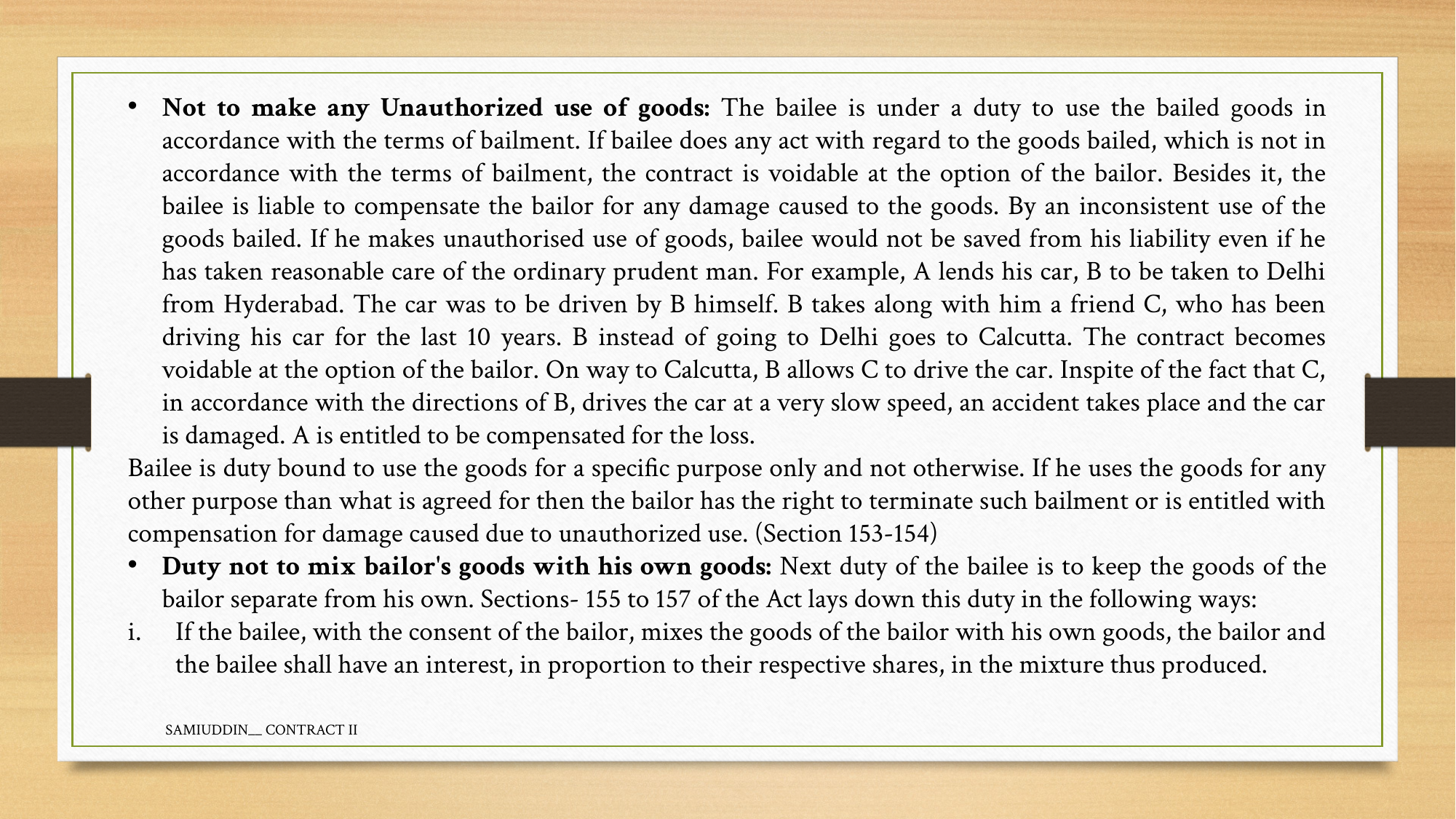

Not to make any Unauthorized use of goods: The bailee is under a duty to use the bailed goods in accordance with the terms of bailment. If bailee does any act with regard to the goods bailed, which is not in accordance with the terms of bailment, the contract is voidable at the option of the bailor. Besides it, the bailee is liable to compensate the bailor for any damage caused to the goods. By an inconsistent use of the goods bailed. If he makes unauthorised use of goods, bailee would not be saved from his liability even if he has taken reasonable care of the ordinary prudent man. For example, A lends his car, B to be taken to Delhi from Hyderabad. The car was to be driven by B himself. B takes along with him a friend C, who has been driving his car for the last 10 years. B instead of going to Delhi goes to Calcutta. The contract becomes voidable at the option of the bailor. On way to Calcutta, B allows C to drive the car. Inspite of the fact that C, in accordance with the directions of B, drives the car at a very slow speed, an accident takes place and the car is damaged. A is entitled to be compensated for the loss.
Bailee is duty bound to use the goods for a specific purpose only and not otherwise. If he uses the goods for any other purpose than what is agreed for then the bailor has the right to terminate such bailment or is entitled with compensation for damage caused due to unauthorized use. (Section 153-154)
Duty not to mix bailor's goods with his own goods: Next duty of the bailee is to keep the goods of the bailor separate from his own. Sections- 155 to 157 of the Act lays down this duty in the following ways:
If the bailee, with the consent of the bailor, mixes the goods of the bailor with his own goods, the bailor and the bailee shall have an interest, in proportion to their respective shares, in the mixture thus produced.
SAMIUDDIN__ CONTRACT II